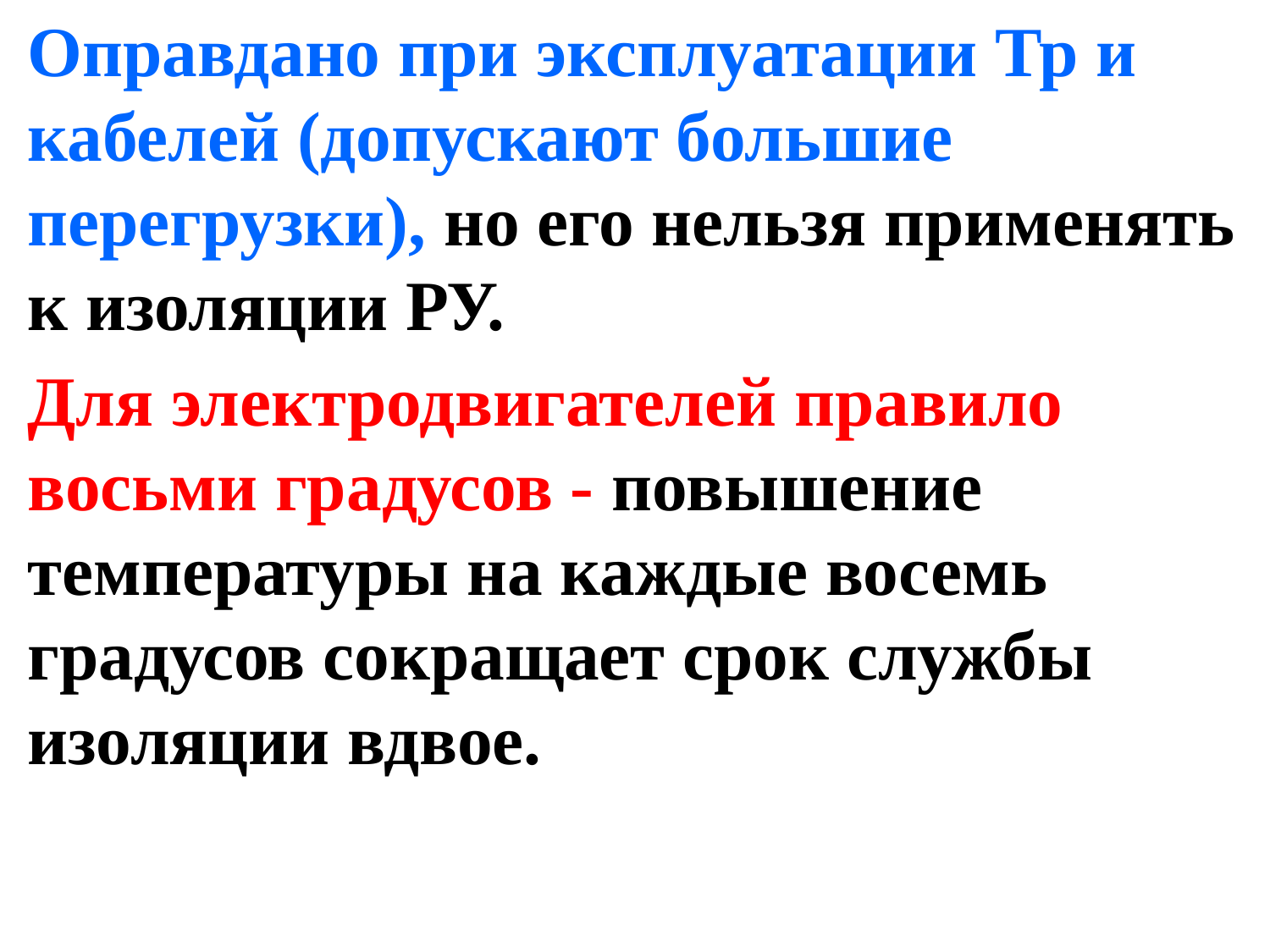

Оправдано при эксплуатации Тр и кабелей (допускают большие перегрузки), но его нельзя применять к изоляции РУ.
Для электродвигателей правило восьми градусов - повышение температуры на каждые восемь градусов сокращает срок службы изоляции вдвое.